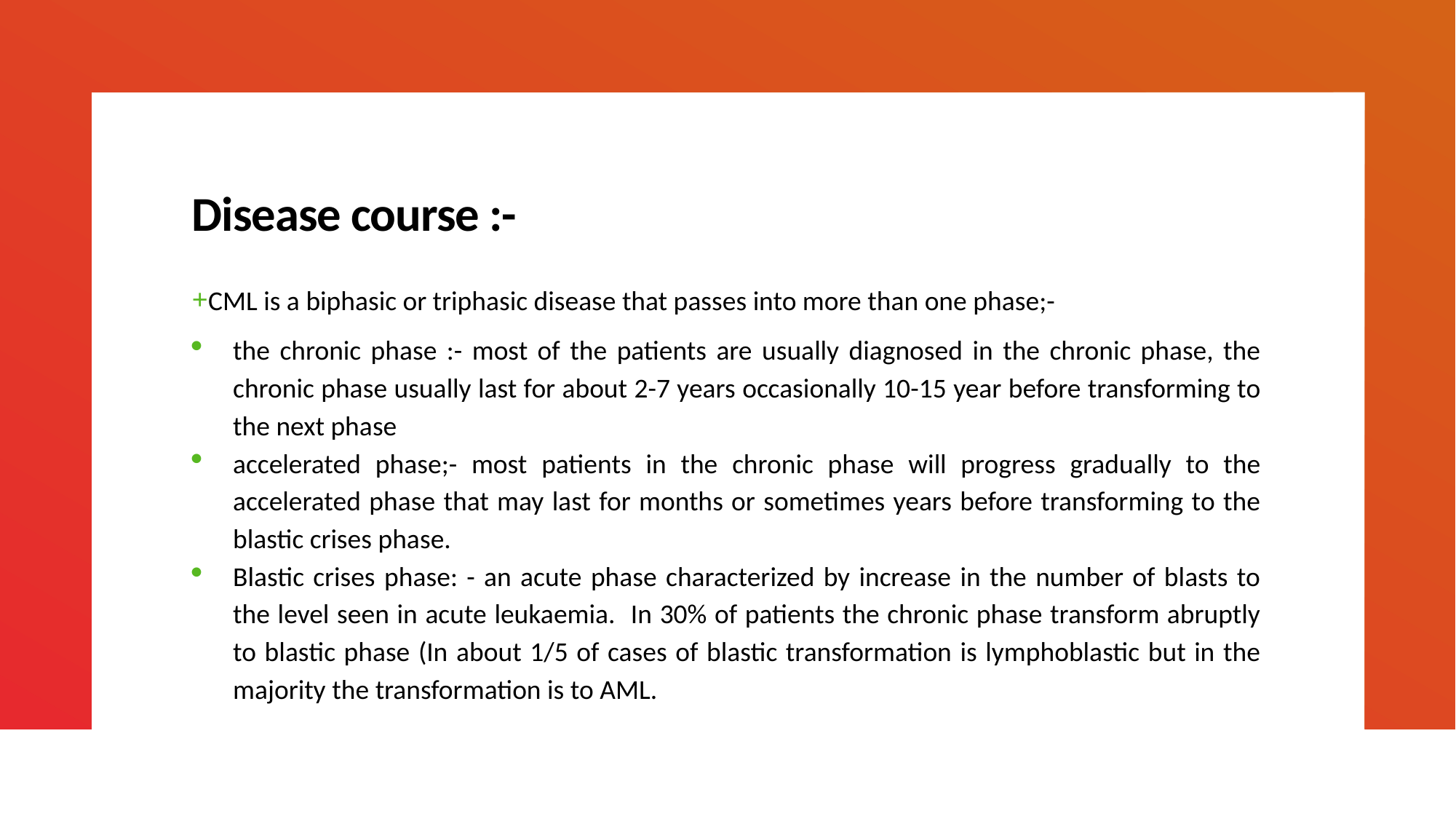

# Disease course :-
CML is a biphasic or triphasic disease that passes into more than one phase;-
the chronic phase :- most of the patients are usually diagnosed in the chronic phase, the chronic phase usually last for about 2-7 years occasionally 10-15 year before transforming to the next phase
accelerated phase;- most patients in the chronic phase will progress gradually to the accelerated phase that may last for months or sometimes years before transforming to the blastic crises phase.
Blastic crises phase: - an acute phase characterized by increase in the number of blasts to the level seen in acute leukaemia.  In 30% of patients the chronic phase transform abruptly to blastic phase (In about 1/5 of cases of blastic transformation is lymphoblastic but in the majority the transformation is to AML.